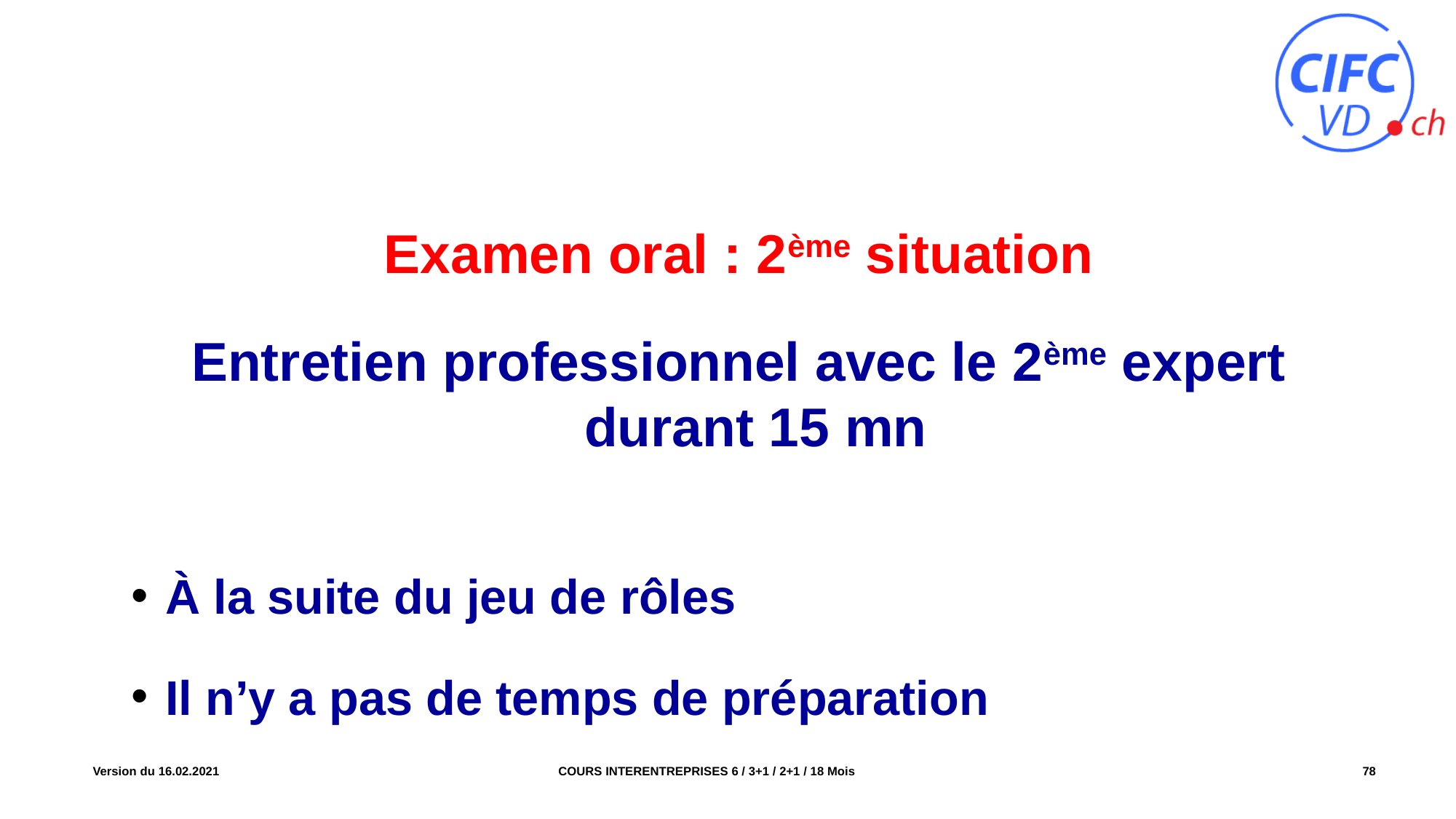

Examen oral : 2ème situation
Entretien professionnel avec le 2ème expert durant 15 mn
À la suite du jeu de rôles
Il n’y a pas de temps de préparation

COURS INTERENTREPRISES 6 / 3+1 / 2+1 / 18 Mois
Version du 16.02.2021
78